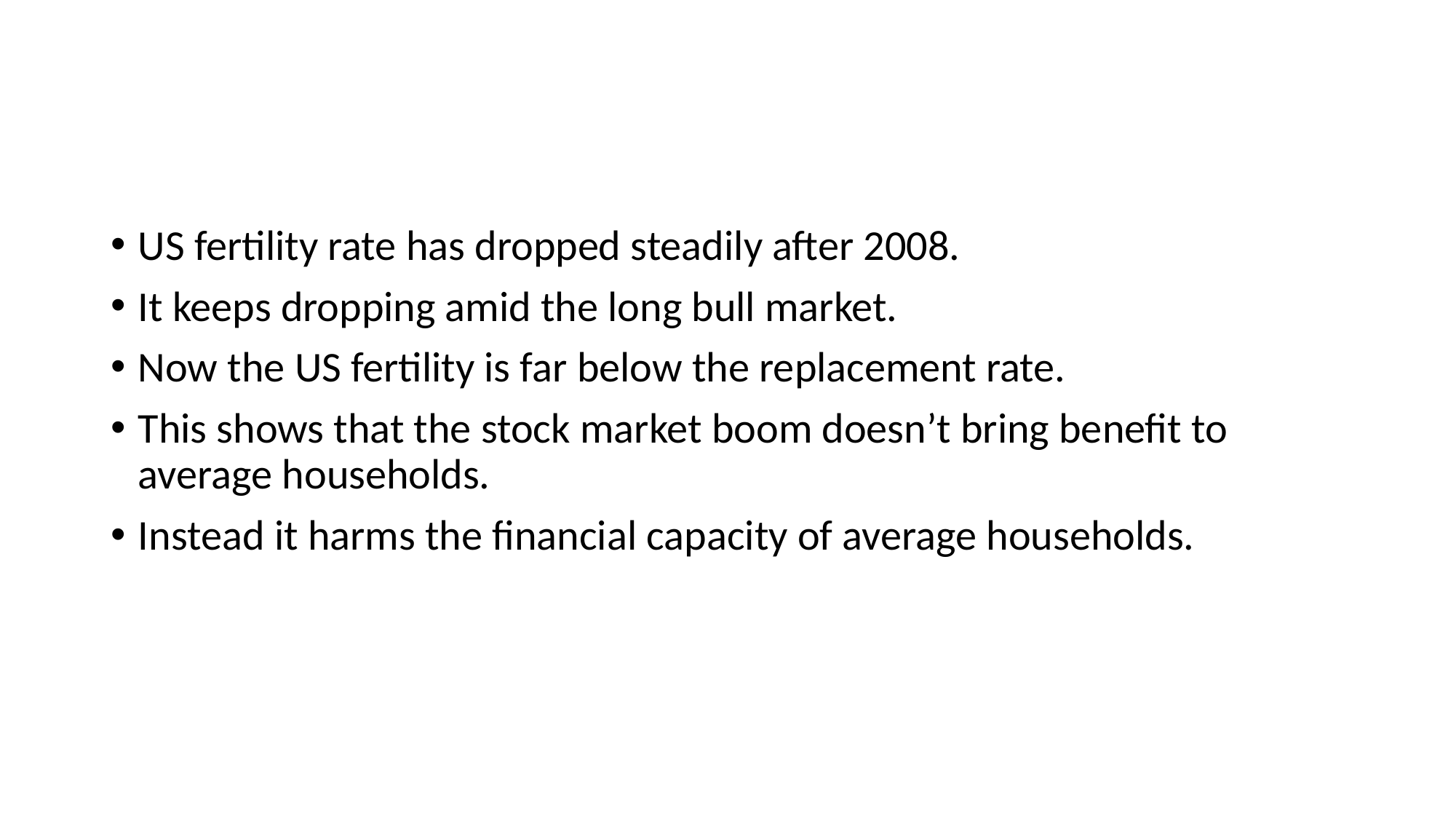

#
US fertility rate has dropped steadily after 2008.
It keeps dropping amid the long bull market.
Now the US fertility is far below the replacement rate.
This shows that the stock market boom doesn’t bring benefit to average households.
Instead it harms the financial capacity of average households.